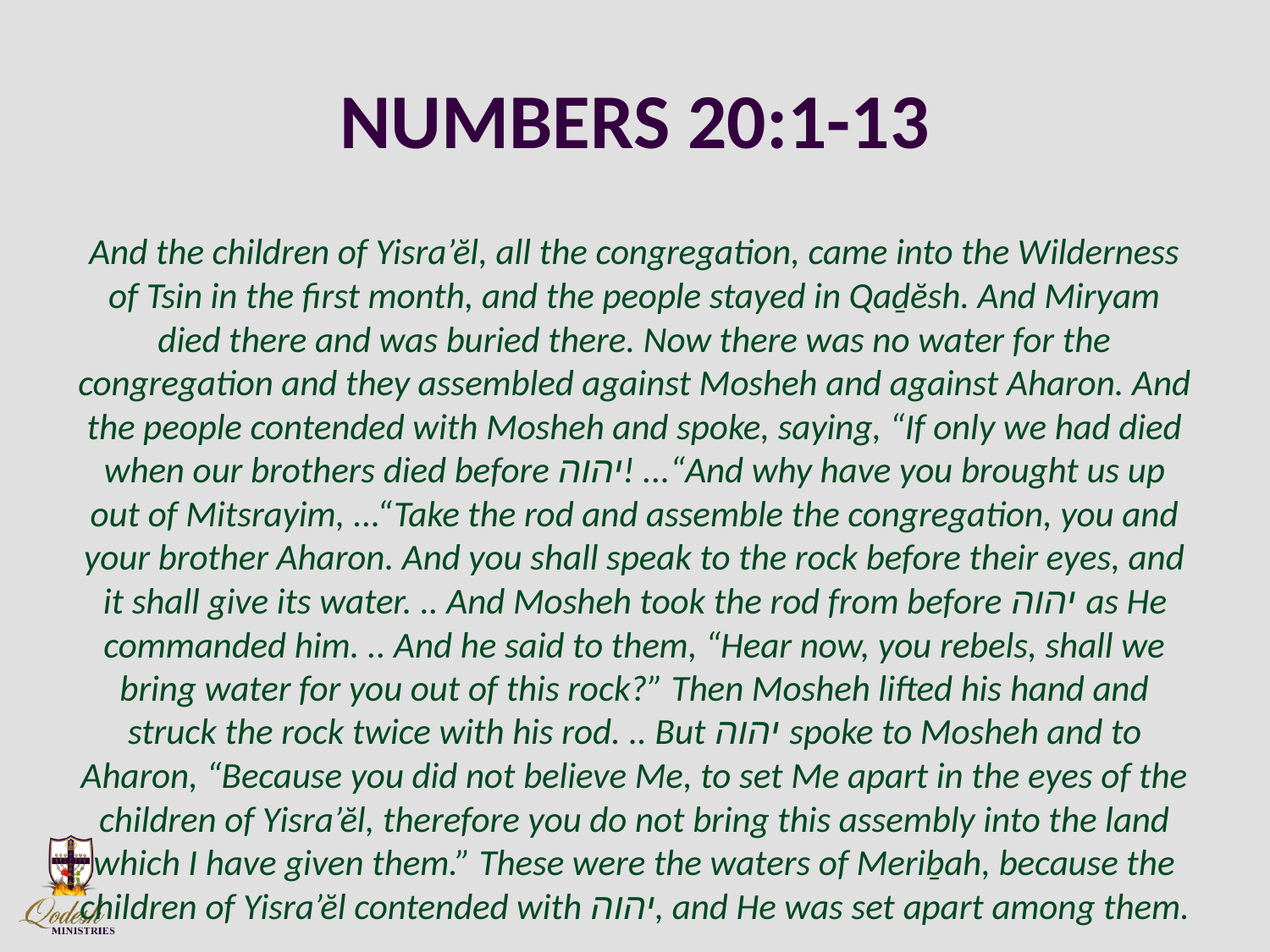

# NUMBERS 20:1-13
And the children of Yisra’ĕl, all the congregation, came into the Wilderness of Tsin in the first month, and the people stayed in Qaḏĕsh. And Miryam died there and was buried there. Now there was no water for the congregation and they assembled against Mosheh and against Aharon. And the people contended with Mosheh and spoke, saying, “If only we had died when our brothers died before יהוה! ...“And why have you brought us up out of Mitsrayim, ...“Take the rod and assemble the congregation, you and your brother Aharon. And you shall speak to the rock before their eyes, and it shall give its water. .. And Mosheh took the rod from before יהוה as He commanded him. .. And he said to them, “Hear now, you rebels, shall we bring water for you out of this rock?” Then Mosheh lifted his hand and struck the rock twice with his rod. .. But יהוה spoke to Mosheh and to Aharon, “Because you did not believe Me, to set Me apart in the eyes of the children of Yisra’ĕl, therefore you do not bring this assembly into the land which I have given them.” These were the waters of Meriḇah, because the children of Yisra’ĕl contended with יהוה, and He was set apart among them.